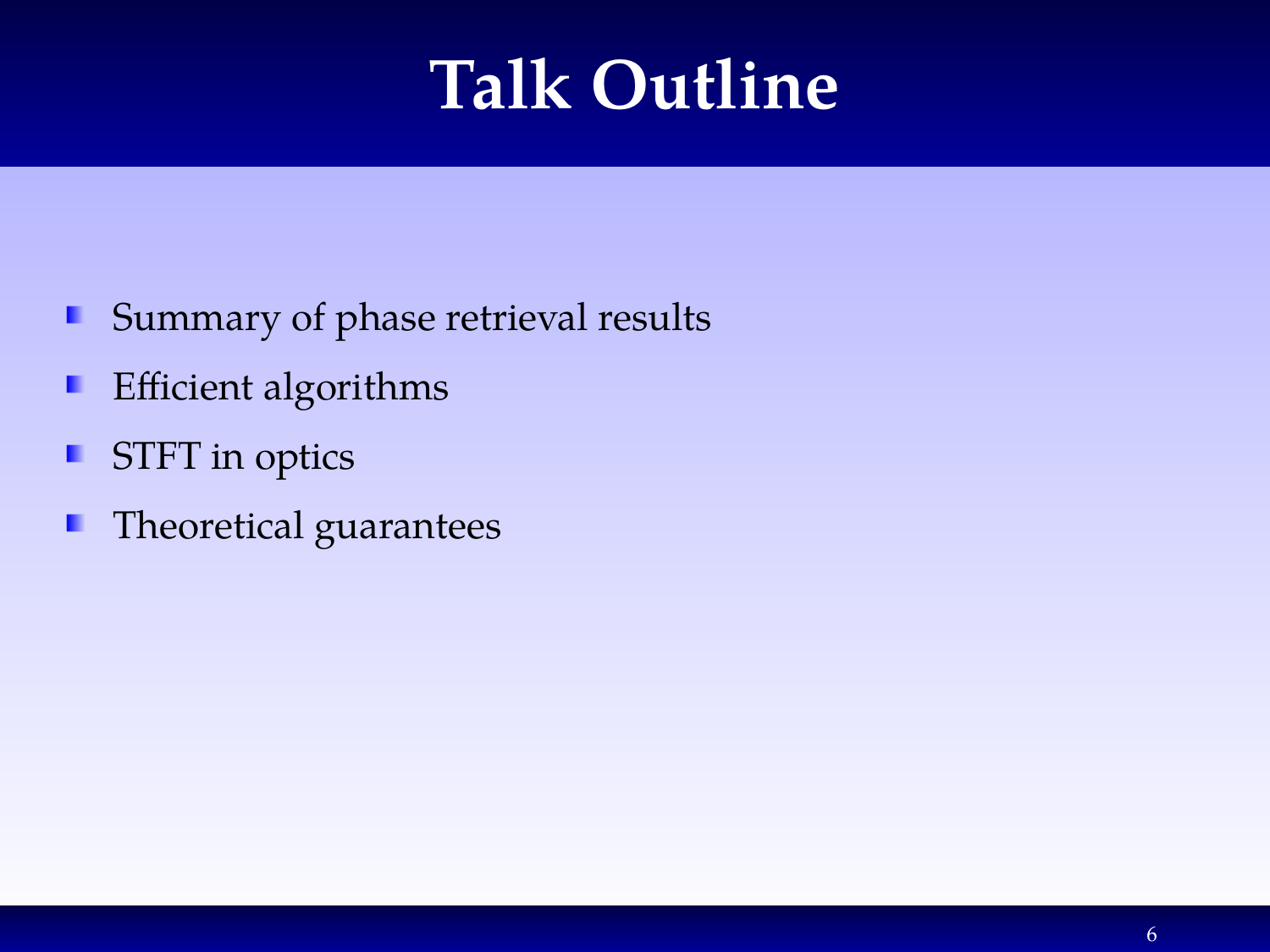

# Talk Outline
Summary of phase retrieval results
Efficient algorithms
STFT in optics
Theoretical guarantees